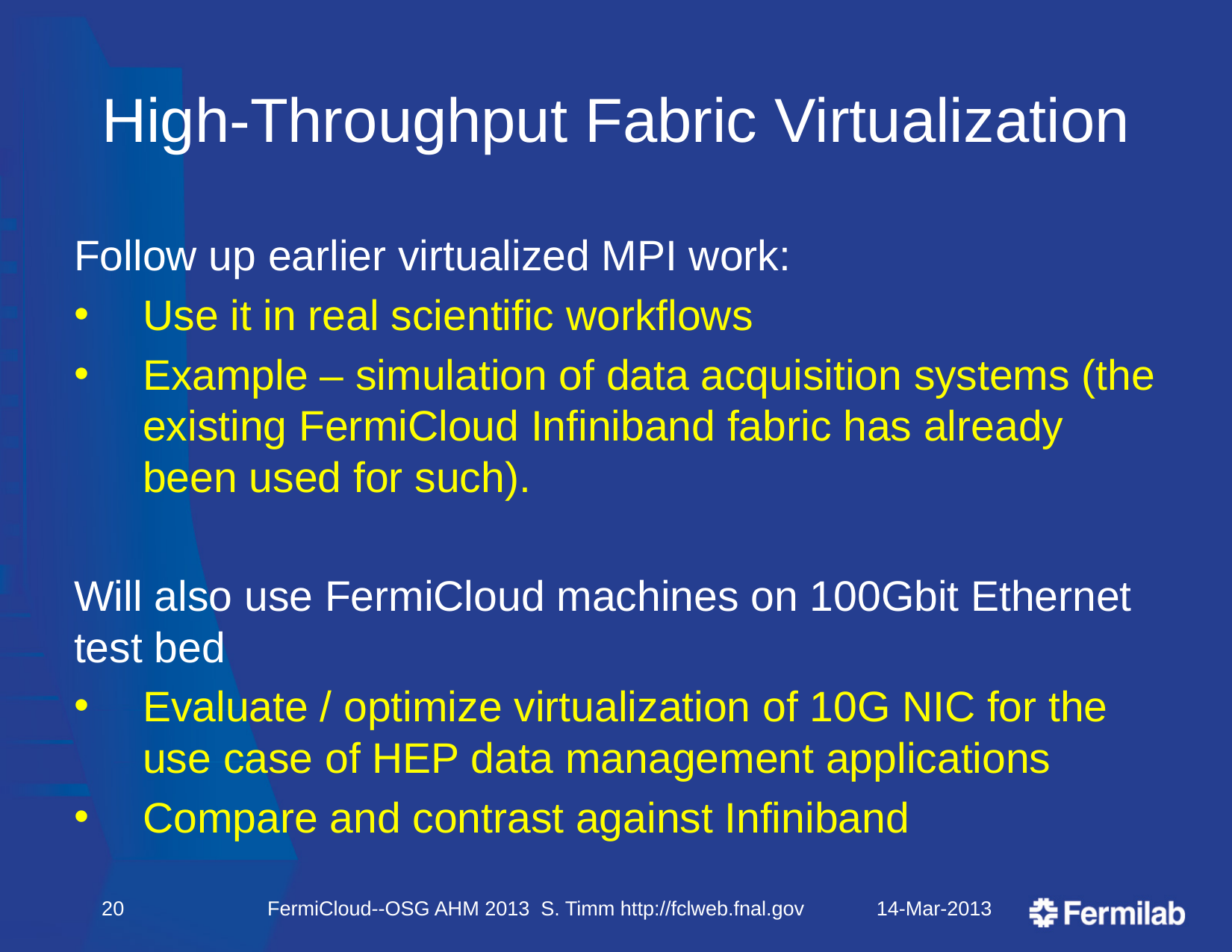

# High-Throughput Fabric Virtualization
Follow up earlier virtualized MPI work:
Use it in real scientific workflows
Example – simulation of data acquisition systems (the existing FermiCloud Infiniband fabric has already been used for such).

Will also use FermiCloud machines on 100Gbit Ethernet test bed
Evaluate / optimize virtualization of 10G NIC for the use case of HEP data management applications
Compare and contrast against Infiniband
20
FermiCloud--OSG AHM 2013  S. Timm http://fclweb.fnal.gov
14-Mar-2013